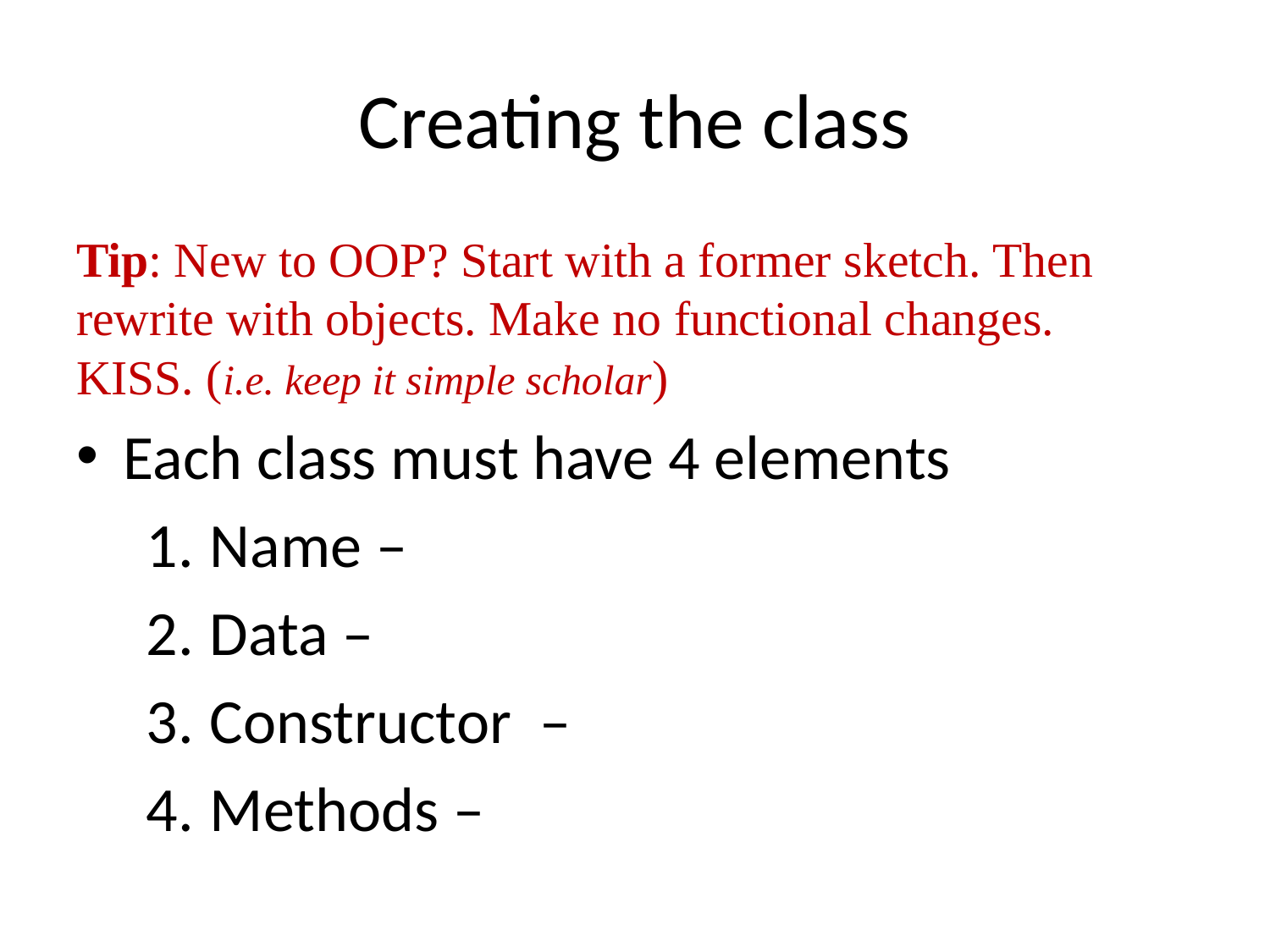

# Creating the class
Tip: New to OOP? Start with a former sketch. Then rewrite with objects. Make no functional changes.  KISS. (i.e. keep it simple scholar)
Each class must have 4 elements
Name –
Data –
Constructor  –
Methods –